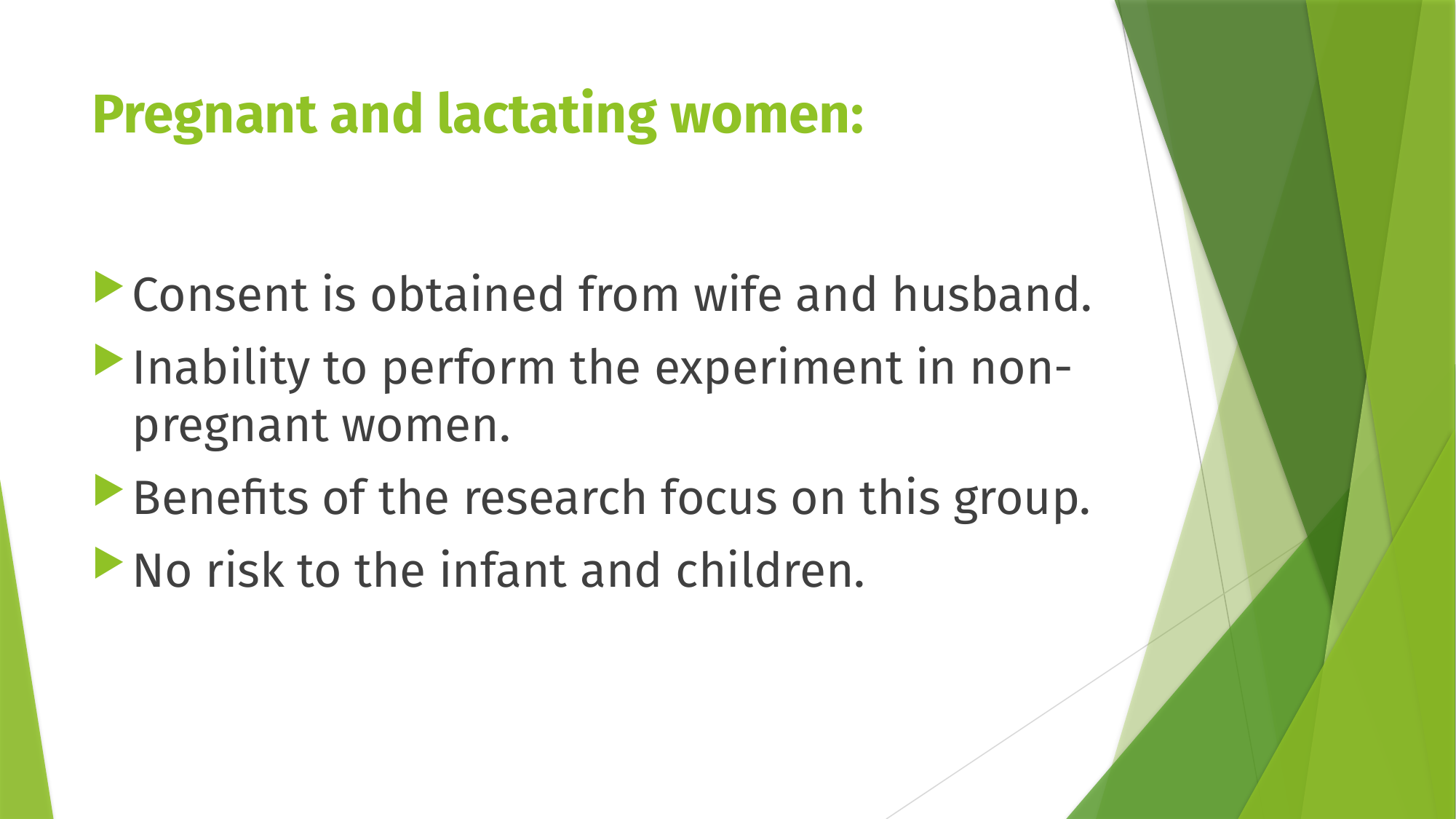

# Pregnant and lactating women:
Consent is obtained from wife and husband.
Inability to perform the experiment in non-pregnant women.
Benefits of the research focus on this group.
No risk to the infant and children.